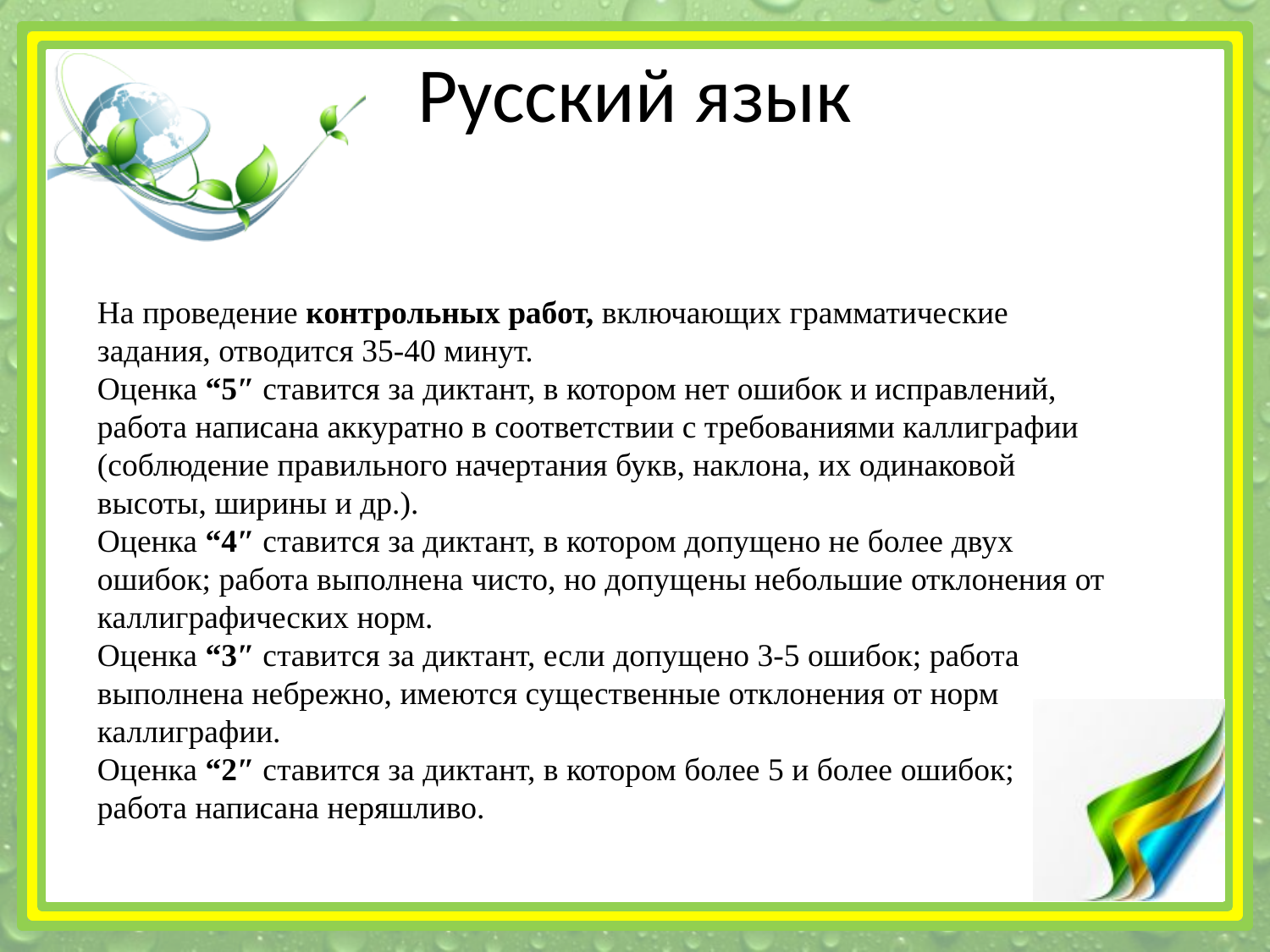

# Русский язык
На проведение контрольных работ, включающих грамматические задания, отводится 35-40 минут.
Оценка “5″ ставится за диктант, в котором нет ошибок и исправлений, работа написана аккуратно в соответствии с требованиями каллиграфии (соблюдение правильного начертания букв, наклона, их одинаковой высоты, ширины и др.).
Оценка “4″ ставится за диктант, в котором допущено не более двух ошибок; работа выполнена чисто, но допущены небольшие отклонения от каллиграфических норм.
Оценка “3″ ставится за диктант, если допущено 3-5 ошибок; работа выполнена небрежно, имеются существенные отклонения от норм каллиграфии.
Оценка “2″ ставится за диктант, в котором более 5 и более ошибок; работа написана неряшливо.